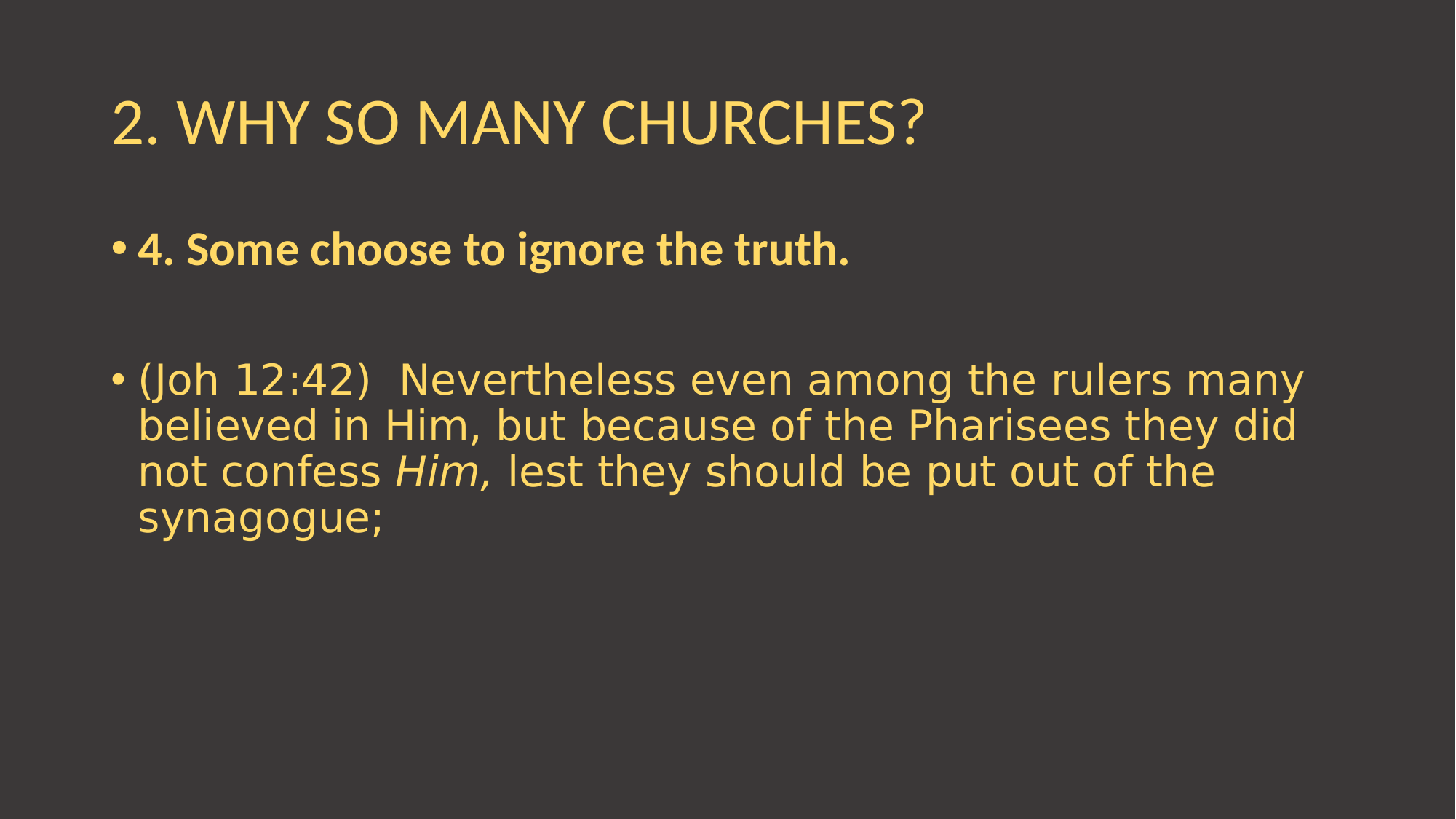

# 2. WHY SO MANY CHURCHES?
4. Some choose to ignore the truth.

(Joh 12:42)  Nevertheless even among the rulers many believed in Him, but because of the Pharisees they did not confess Him, lest they should be put out of the synagogue;